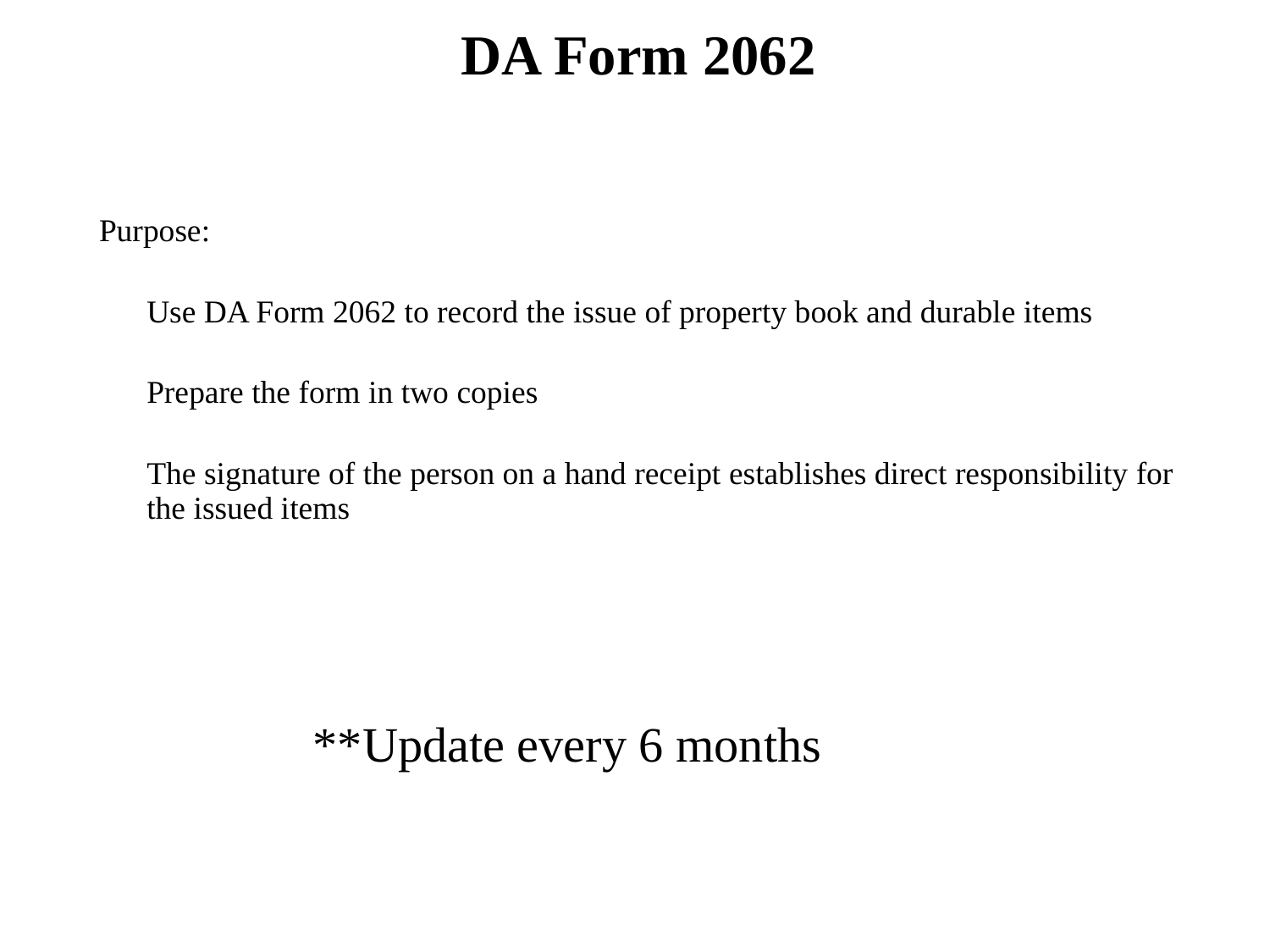

# DA Form 2062
Purpose:

	Use DA Form 2062 to record the issue of property book and durable items

	Prepare the form in two copies

	The signature of the person on a hand receipt establishes direct responsibility for the issued items
**Update every 6 months